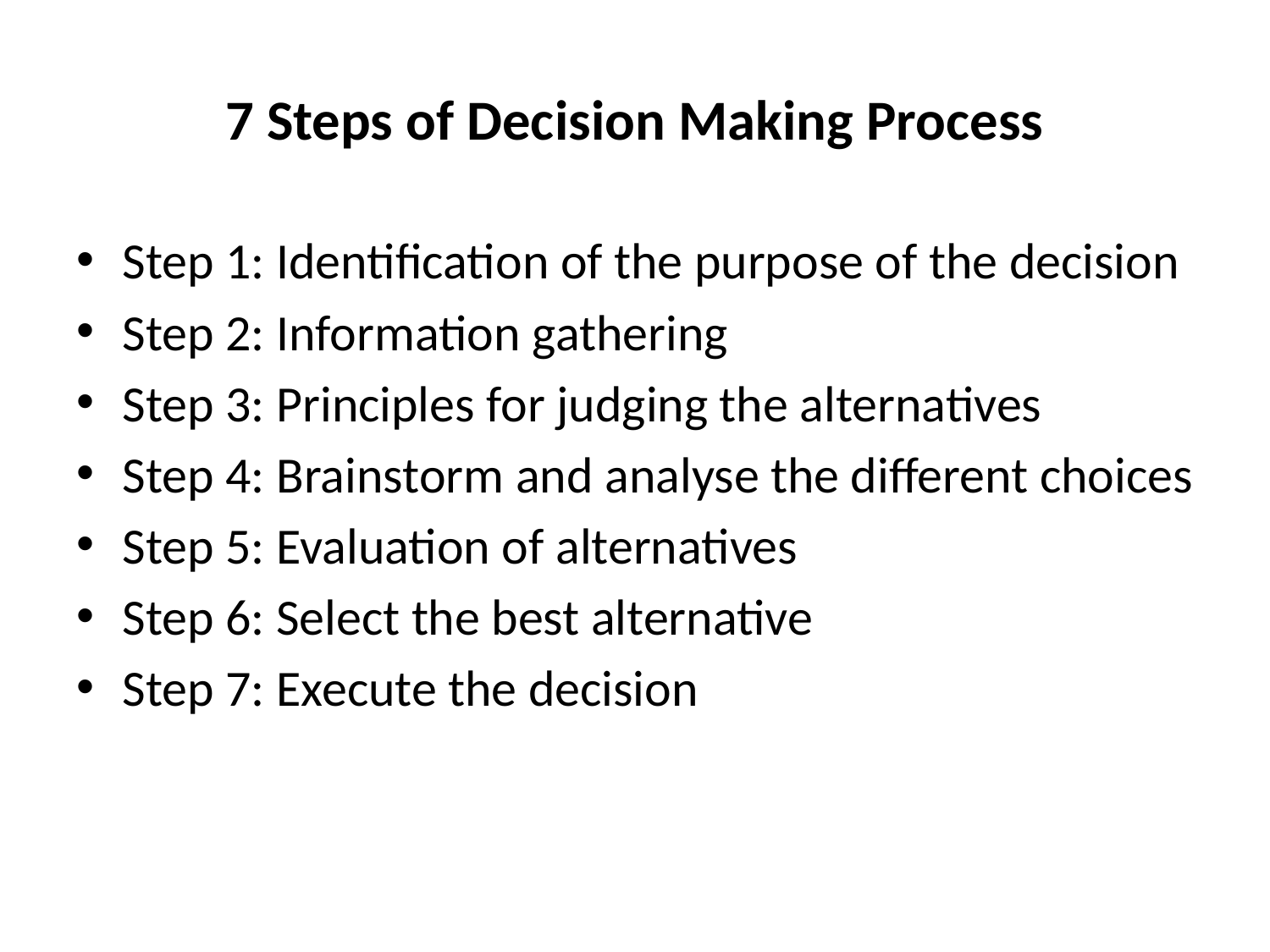

# 7 Steps of Decision Making Process
Step 1: Identification of the purpose of the decision
Step 2: Information gathering
Step 3: Principles for judging the alternatives
Step 4: Brainstorm and analyse the different choices
Step 5: Evaluation of alternatives
Step 6: Select the best alternative
Step 7: Execute the decision